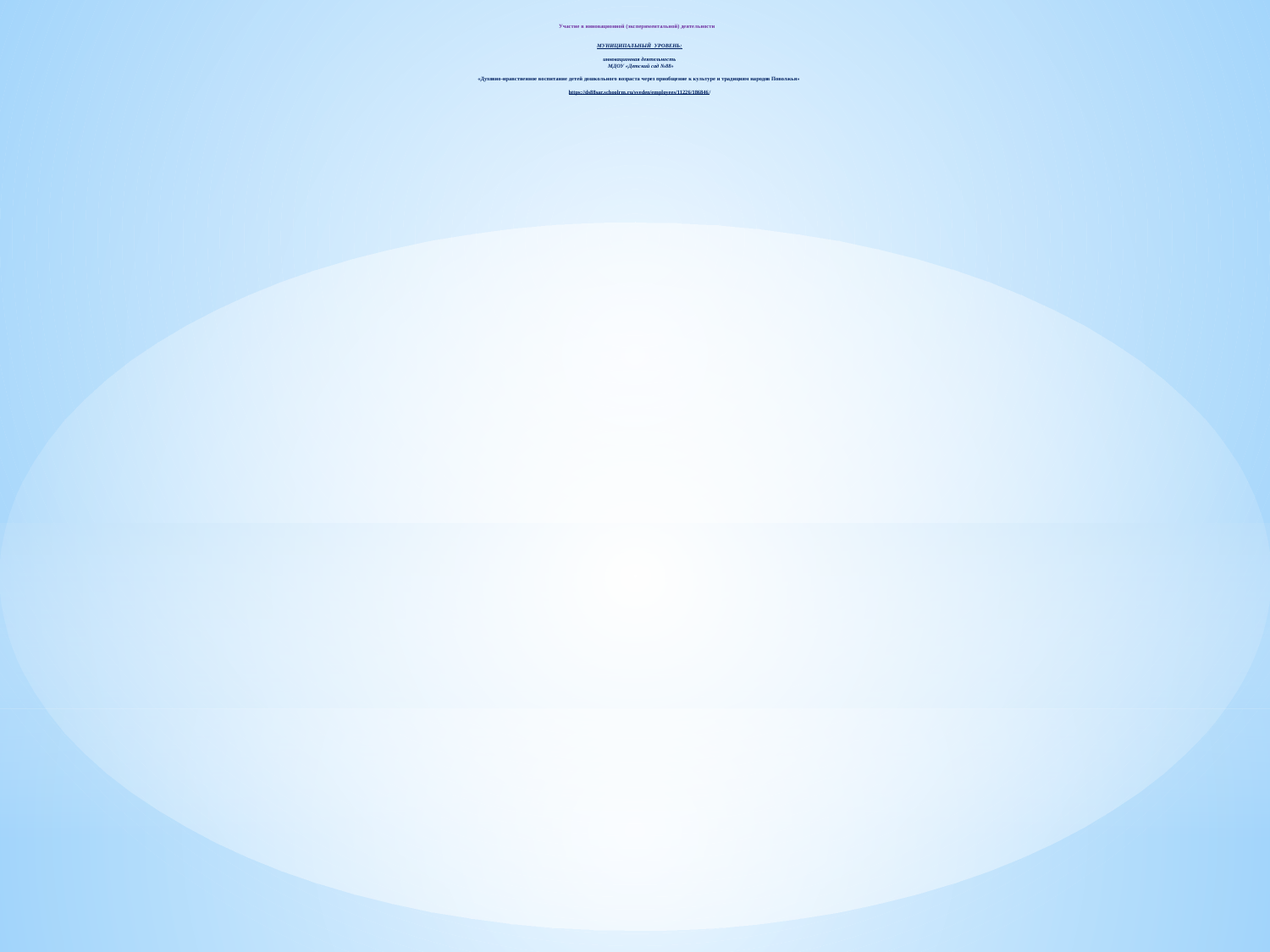

# Участие в инновационной (экспериментальной) деятельности МУНИЦИПАЛЬНЫЙ  УРОВЕНЬ: инновационная деятельность МДОУ «Детский сад №88» «Духовно-нравственное воспитание детей дошкольного возраста через приобщение к культуре и традициям народов Поволжья» https://ds88sar.schoolrm.ru/sveden/employees/11226/186846/